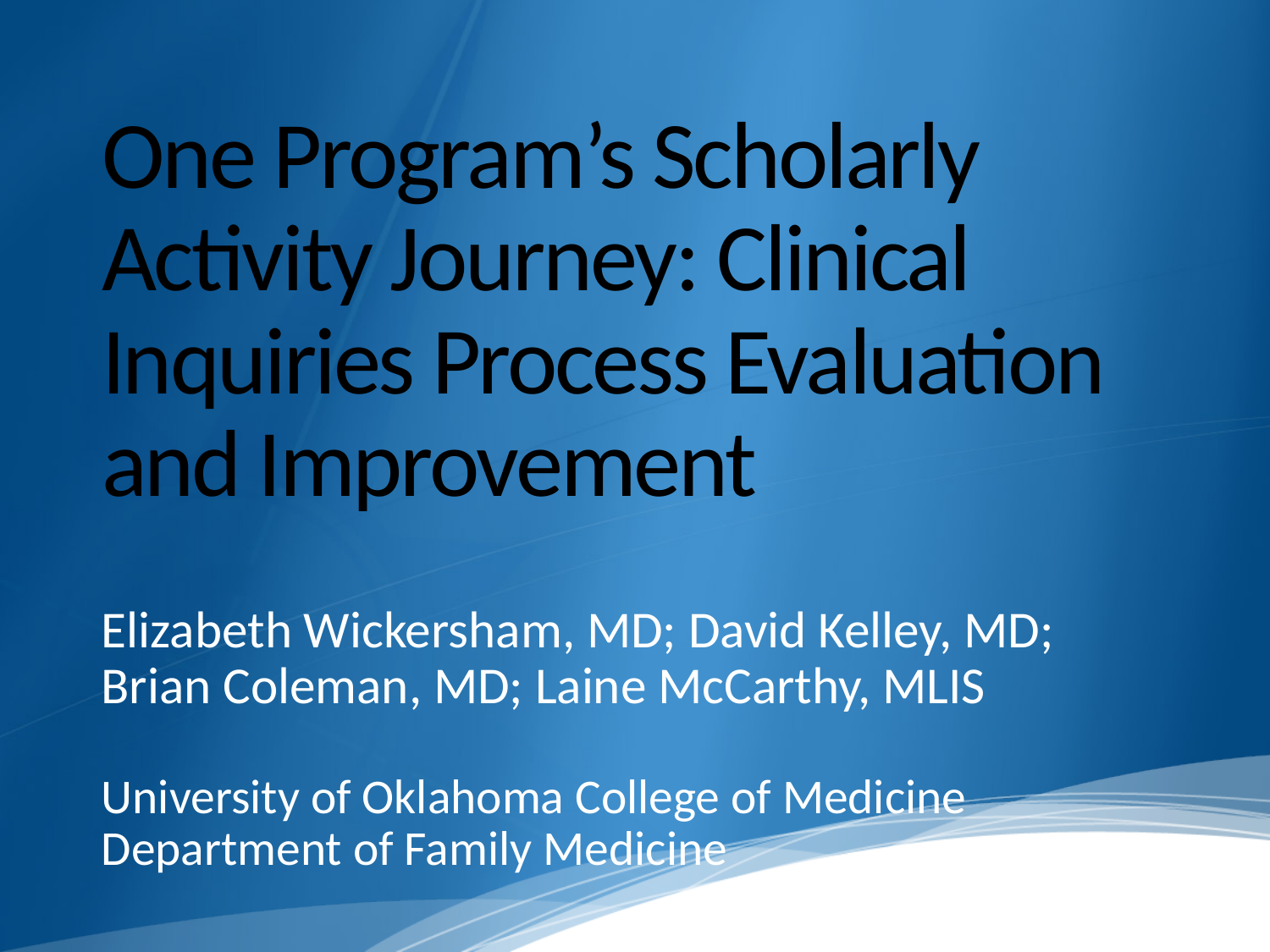

# One Program’s Scholarly Activity Journey: Clinical Inquiries Process Evaluation and Improvement
Elizabeth Wickersham, MD; David Kelley, MD; Brian Coleman, MD; Laine McCarthy, MLIS

University of Oklahoma College of Medicine Department of Family Medicine